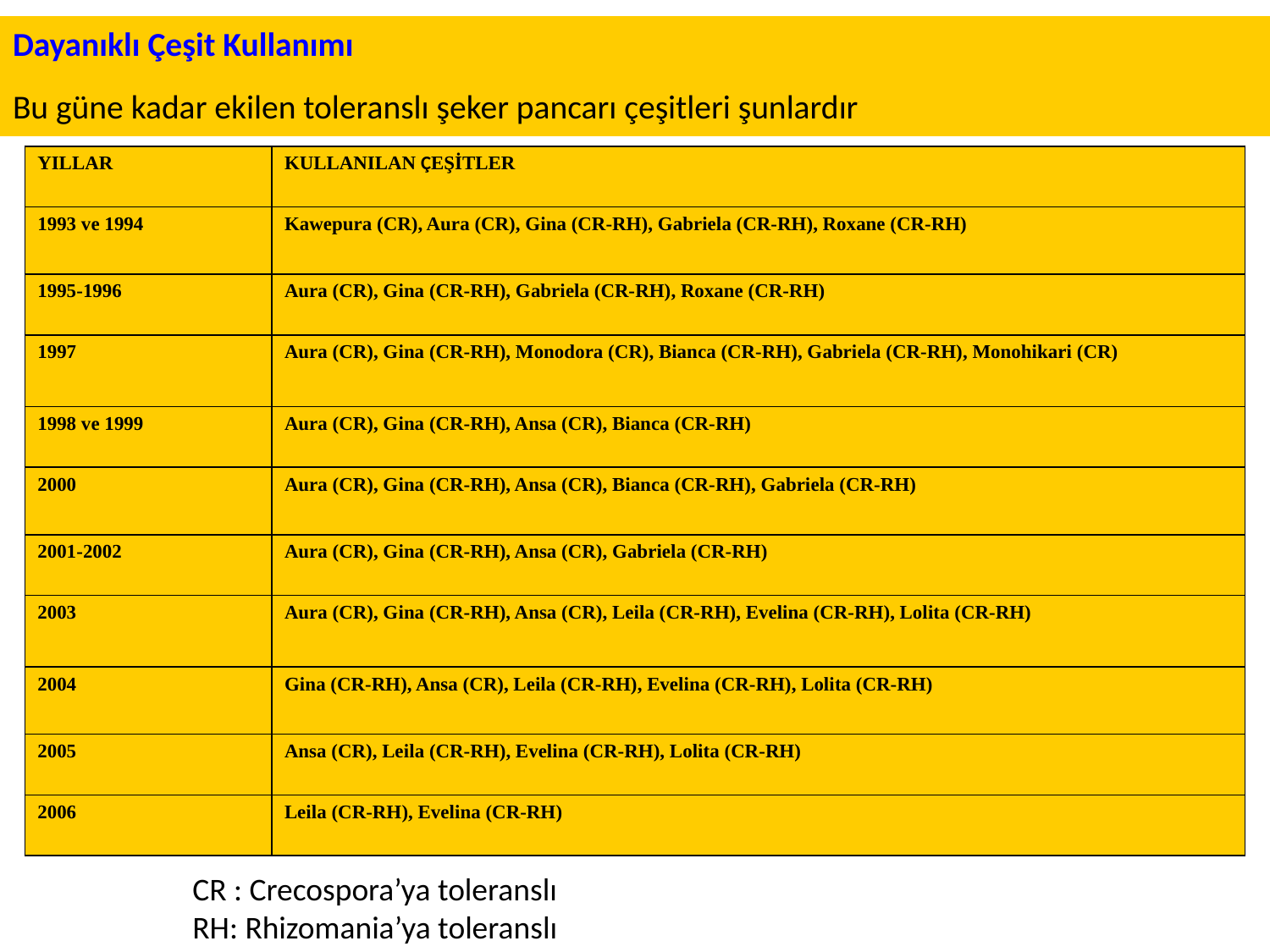

# Dayanıklı Çeşit Kullanımı Bu güne kadar ekilen toleranslı şeker pancarı çeşitleri şunlardır
| YILLAR | KULLANILAN ÇEŞİTLER |
| --- | --- |
| 1993 ve 1994 | Kawepura (CR), Aura (CR), Gina (CR-RH), Gabriela (CR-RH), Roxane (CR-RH) |
| 1995-1996 | Aura (CR), Gina (CR-RH), Gabriela (CR-RH), Roxane (CR-RH) |
| 1997 | Aura (CR), Gina (CR-RH), Monodora (CR), Bianca (CR-RH), Gabriela (CR-RH), Monohikari (CR) |
| 1998 ve 1999 | Aura (CR), Gina (CR-RH), Ansa (CR), Bianca (CR-RH) |
| 2000 | Aura (CR), Gina (CR-RH), Ansa (CR), Bianca (CR-RH), Gabriela (CR-RH) |
| 2001-2002 | Aura (CR), Gina (CR-RH), Ansa (CR), Gabriela (CR-RH) |
| 2003 | Aura (CR), Gina (CR-RH), Ansa (CR), Leila (CR-RH), Evelina (CR-RH), Lolita (CR-RH) |
| 2004 | Gina (CR-RH), Ansa (CR), Leila (CR-RH), Evelina (CR-RH), Lolita (CR-RH) |
| 2005 | Ansa (CR), Leila (CR-RH), Evelina (CR-RH), Lolita (CR-RH) |
| 2006 | Leila (CR-RH), Evelina (CR-RH) |

CR : Crecospora’ya toleranslı
RH: Rhizomania’ya toleranslı